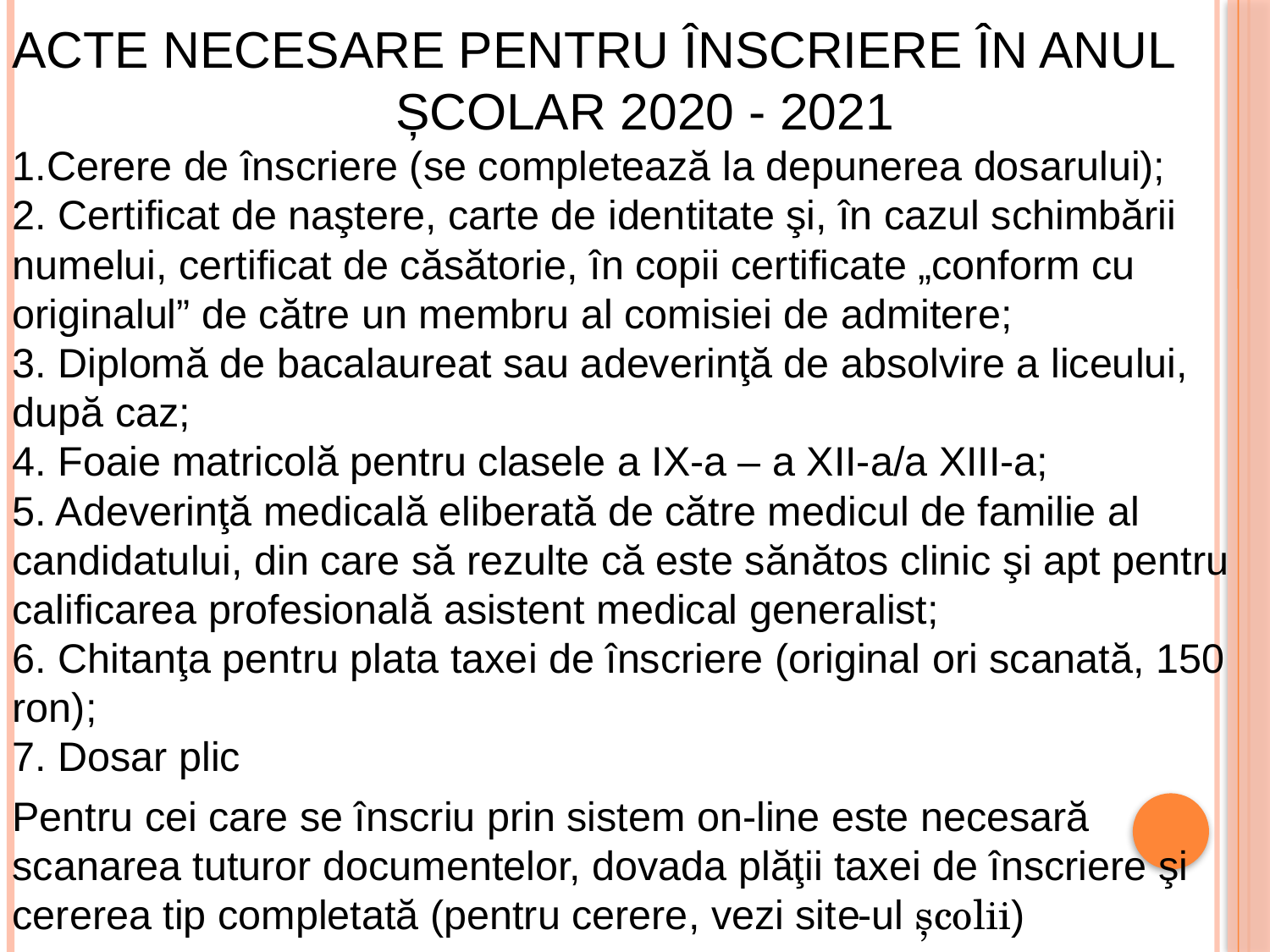

ACTE NECESARE PENTRU ÎNSCRIERE ÎN ANUL                                 ȘCOLAR 2020 - 2021
1.Cerere de înscriere (se completează la depunerea dosarului);
2. Certificat de naştere, carte de identitate şi, în cazul schimbării numelui, certificat de căsătorie, în copii certificate „conform cu originalul” de către un membru al comisiei de admitere;
3. Diplomă de bacalaureat sau adeverinţă de absolvire a liceului, după caz;
4. Foaie matricolă pentru clasele a IX-a – a XII-a/a XIII-a;
5. Adeverinţă medicală eliberată de către medicul de familie al candidatului, din care să rezulte că este sănătos clinic şi apt pentru calificarea profesională asistent medical generalist;
6. Chitanţa pentru plata taxei de înscriere (original ori scanată, 150 ron);
7. Dosar plic
Pentru cei care se înscriu prin sistem on-line este necesară scanarea tuturor documentelor, dovada plăţii taxei de înscriere şi cererea tip completată (pentru cerere, vezi site-ul școlii)